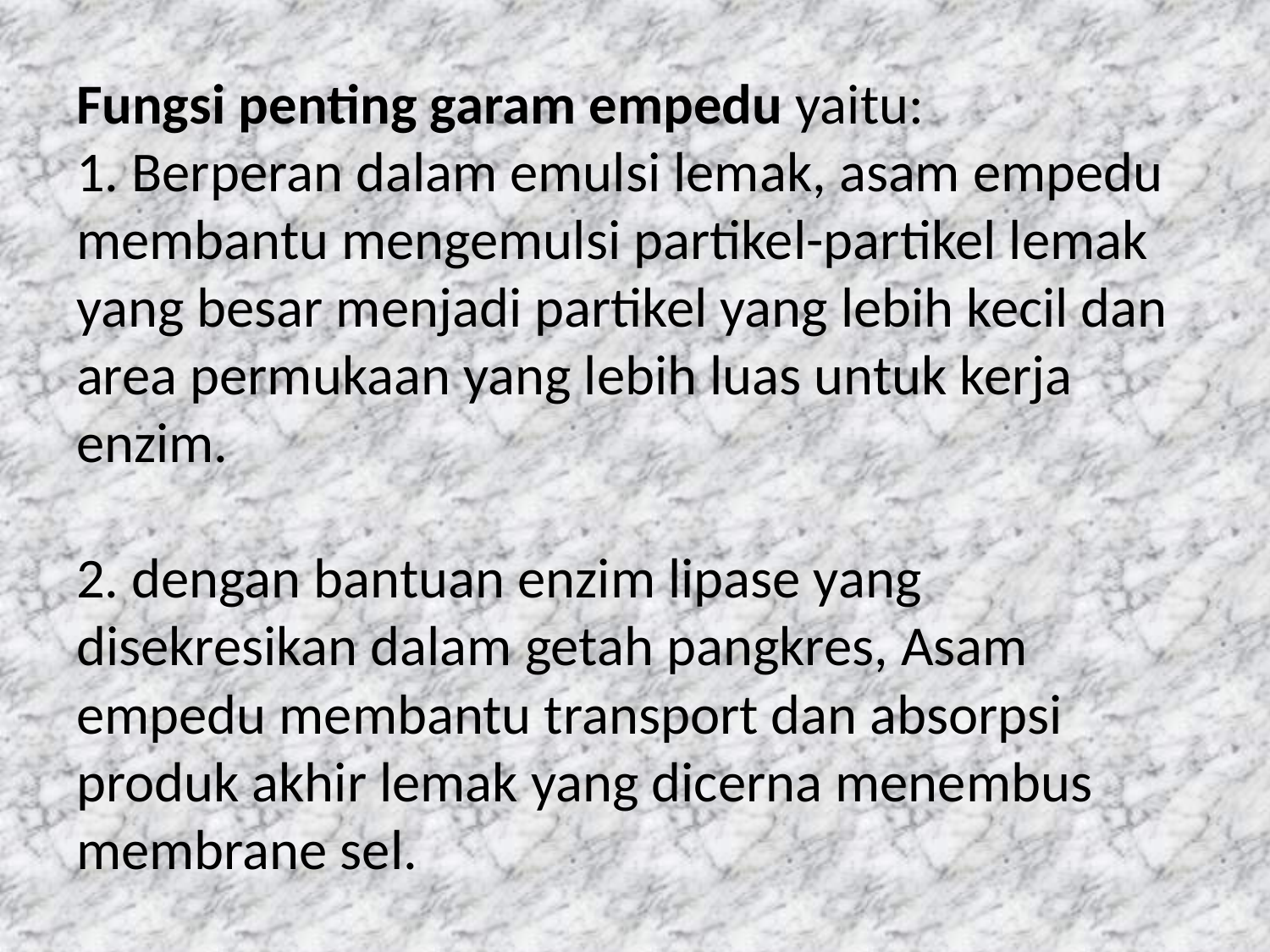

# Fungsi penting garam empedu yaitu:  1. Berperan dalam emulsi lemak, asam empedu membantu mengemulsi partikel-partikel lemak yang besar menjadi partikel yang lebih kecil dan area permukaan yang lebih luas untuk kerja enzim. 2. dengan bantuan enzim lipase yang disekresikan dalam getah pangkres, Asam empedu membantu transport dan absorpsi produk akhir lemak yang dicerna menembus membrane sel.